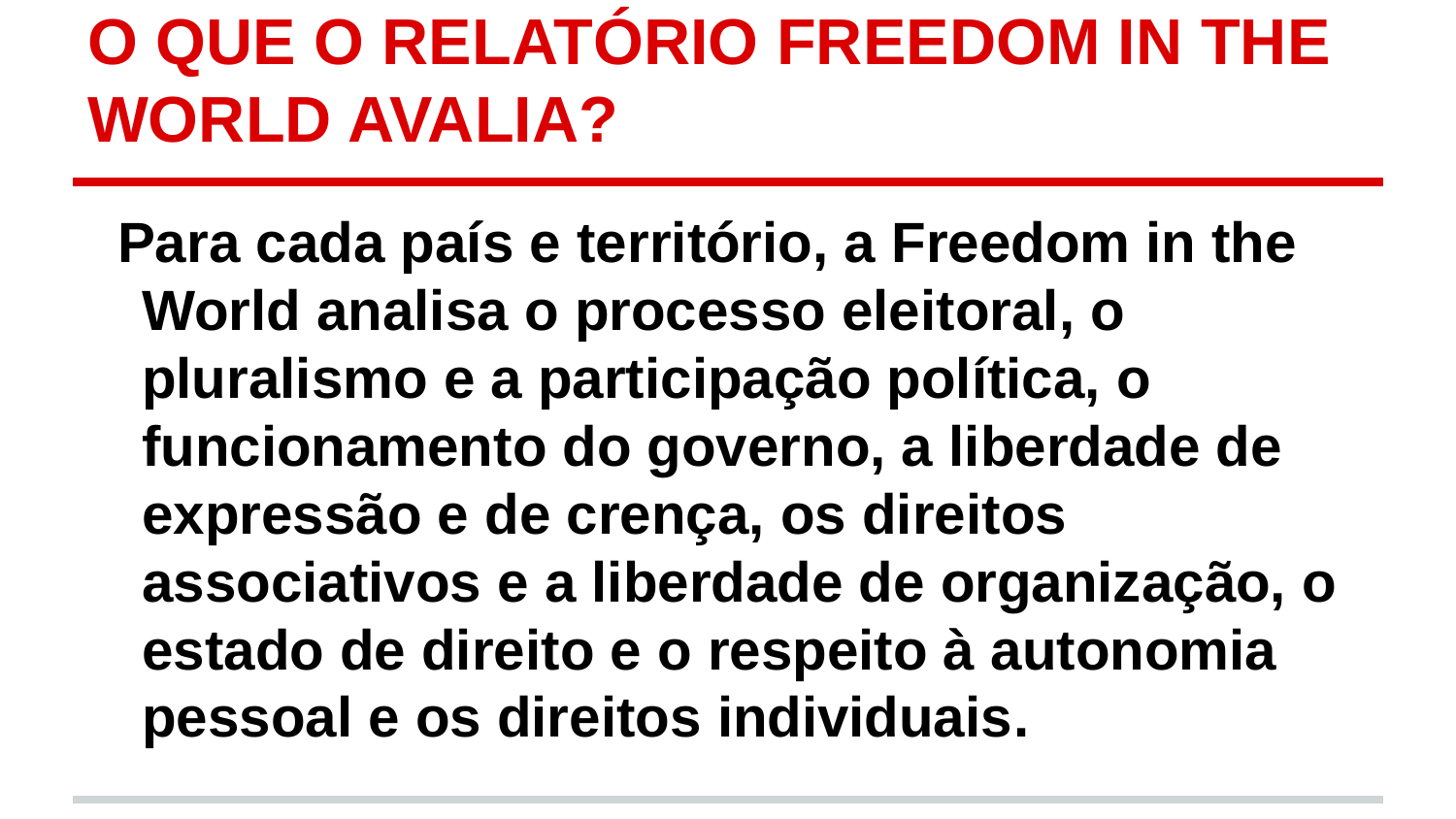

# O que o relatório FREEDOM IN THE WORLD avalia?
Para cada país e território, a Freedom in the World analisa o processo eleitoral, o pluralismo e a participação política, o funcionamento do governo, a liberdade de expressão e de crença, os direitos associativos e a liberdade de organização, o estado de direito e o respeito à autonomia pessoal e os direitos individuais.